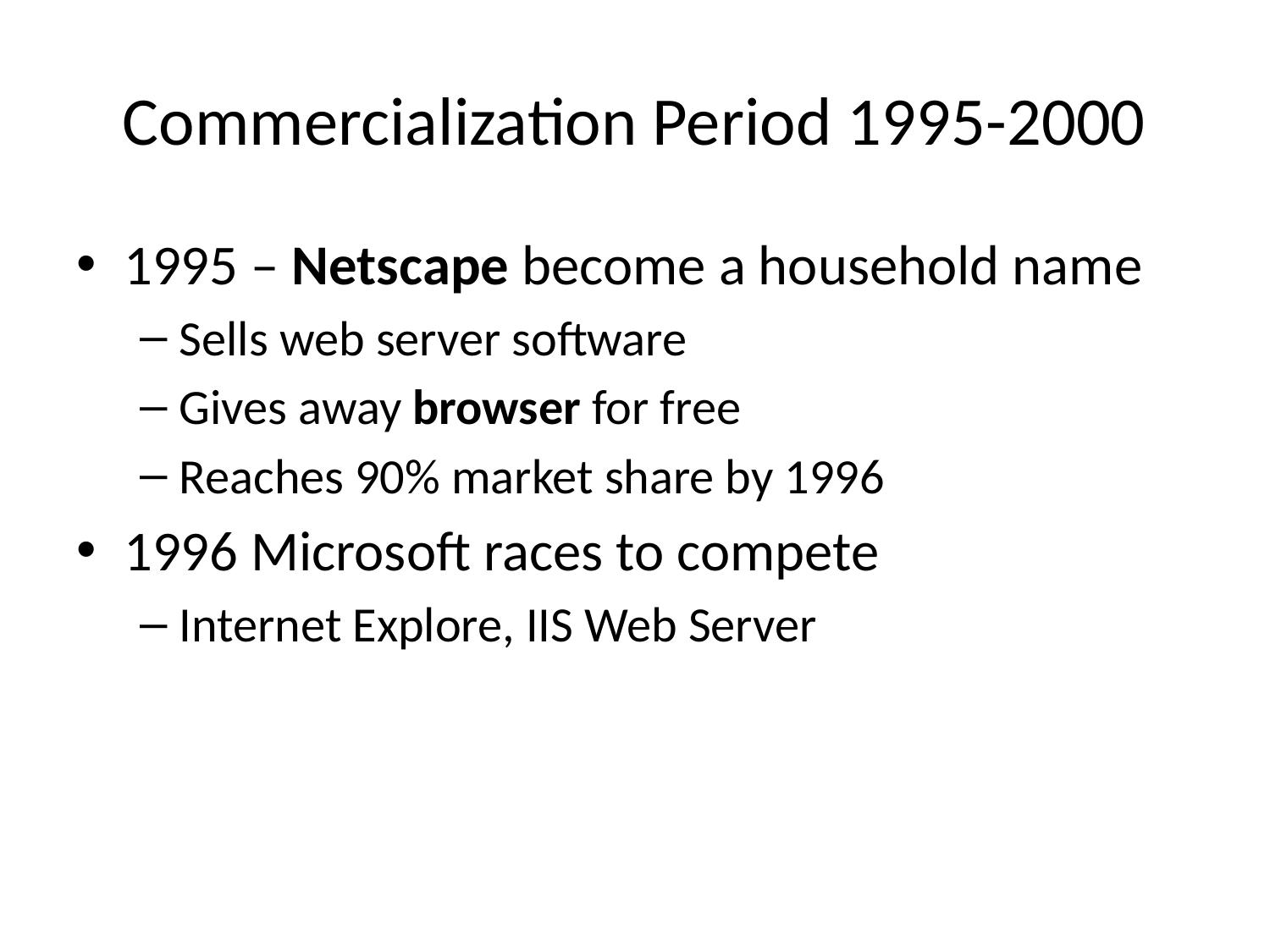

# Commercialization Period 1995-2000
1995 – Netscape become a household name
Sells web server software
Gives away browser for free
Reaches 90% market share by 1996
1996 Microsoft races to compete
Internet Explore, IIS Web Server